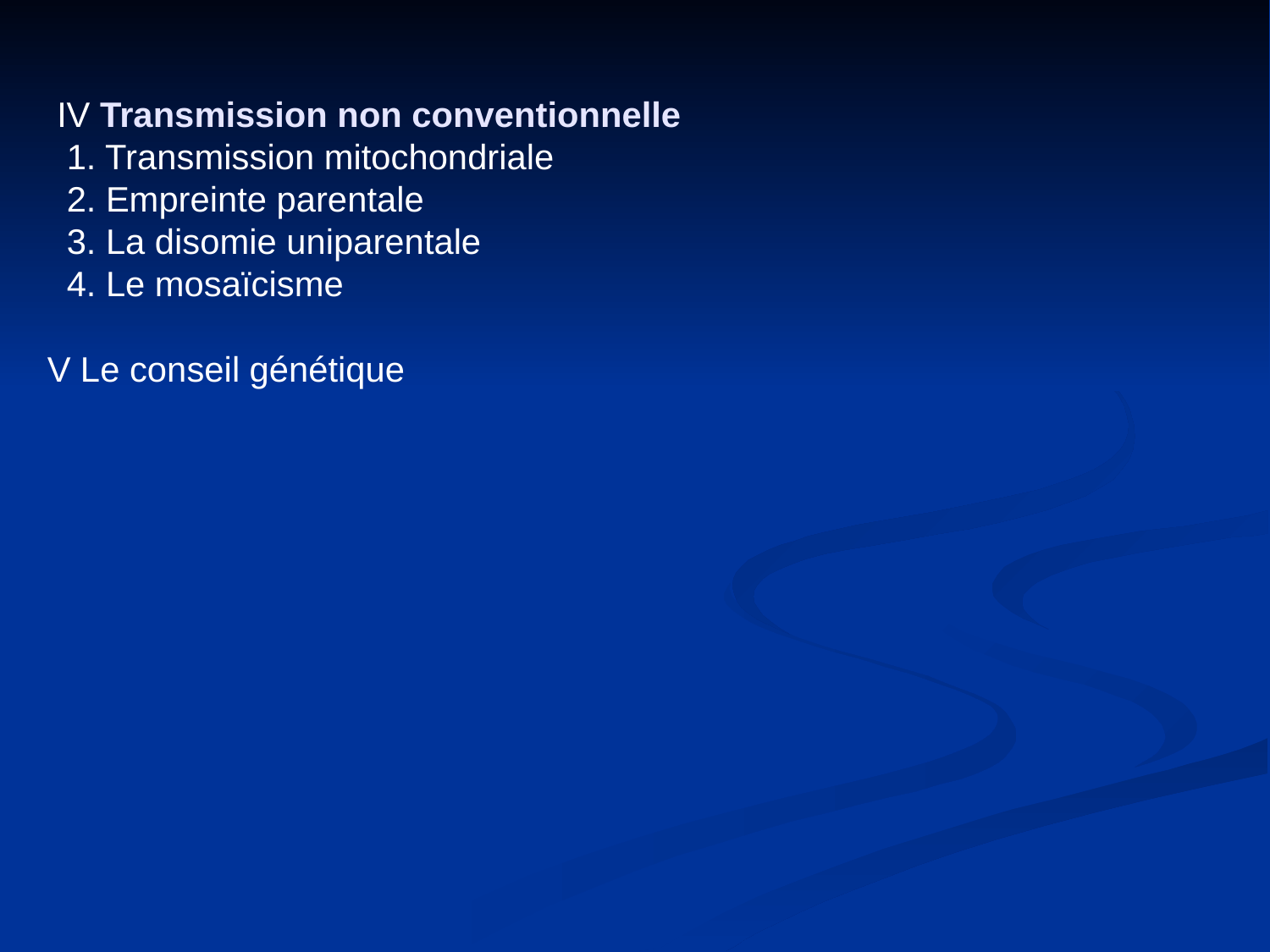

IV Transmission non conventionnelle
  1. Transmission mitochondriale
  2. Empreinte parentale
  3. La disomie uniparentale
  4. Le mosaïcisme

V Le conseil génétique